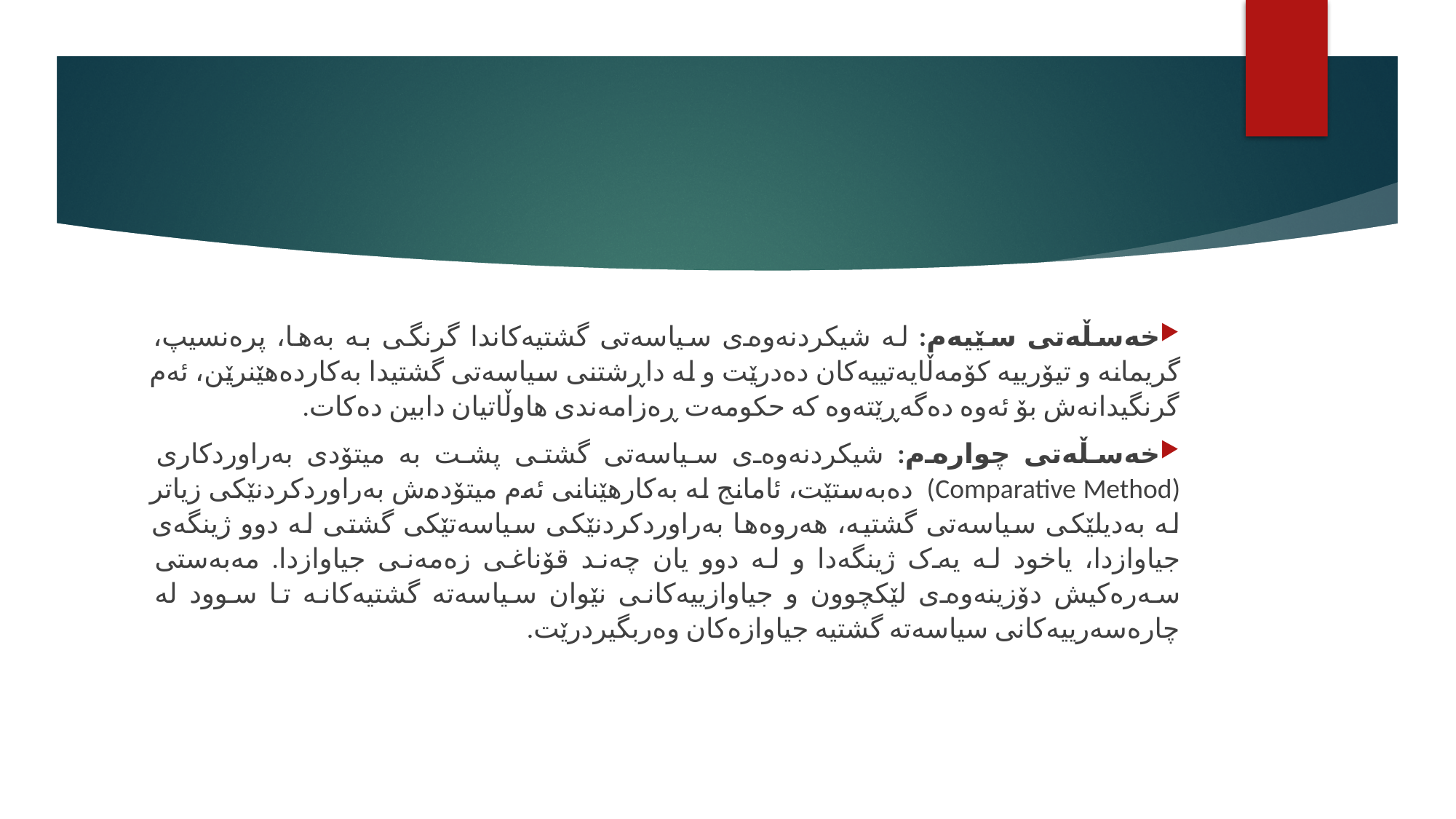

#
خەسڵەتی سێیەم: لە شیکردنەوەی سیاسەتی گشتیەکاندا گرنگی بە بەها، پرەنسیپ، گریمانە و تیۆرییە کۆمەڵایەتییەکان دەدرێت و لە داڕشتنی سیاسەتی گشتیدا بەکاردەهێنرێن، ئەم گرنگیدانەش بۆ ئەوە دەگەڕێتەوە کە حکومەت ڕەزامەندی هاوڵاتیان دابین دەکات.
خەسڵەتی چوارەم: شیکردنەوەی سیاسەتی گشتی پشت بە میتۆدی بەراوردکاری (Comparative Method)  دەبەستێت، ئامانج لە بەکارهێنانی ئەم میتۆدەش بەراوردکردنێکی زیاتر لە بەدیلێکی سیاسەتی گشتیە، هەروەها بەراوردکردنێکی سیاسەتێکی گشتی لە دوو ژینگەی جیاوازدا، یاخود لە یەک ژینگەدا و لە دوو یان چەند قۆناغی زەمەنی جیاوازدا. مەبەستی سەرەکیش دۆزینەوەی لێکچوون و جیاوازییەکانی نێوان سیاسەتە گشتیەکانە تا سوود لە چارەسەرییەکانی سیاسەتە گشتیە جیاوازەکان وەربگیردرێت.